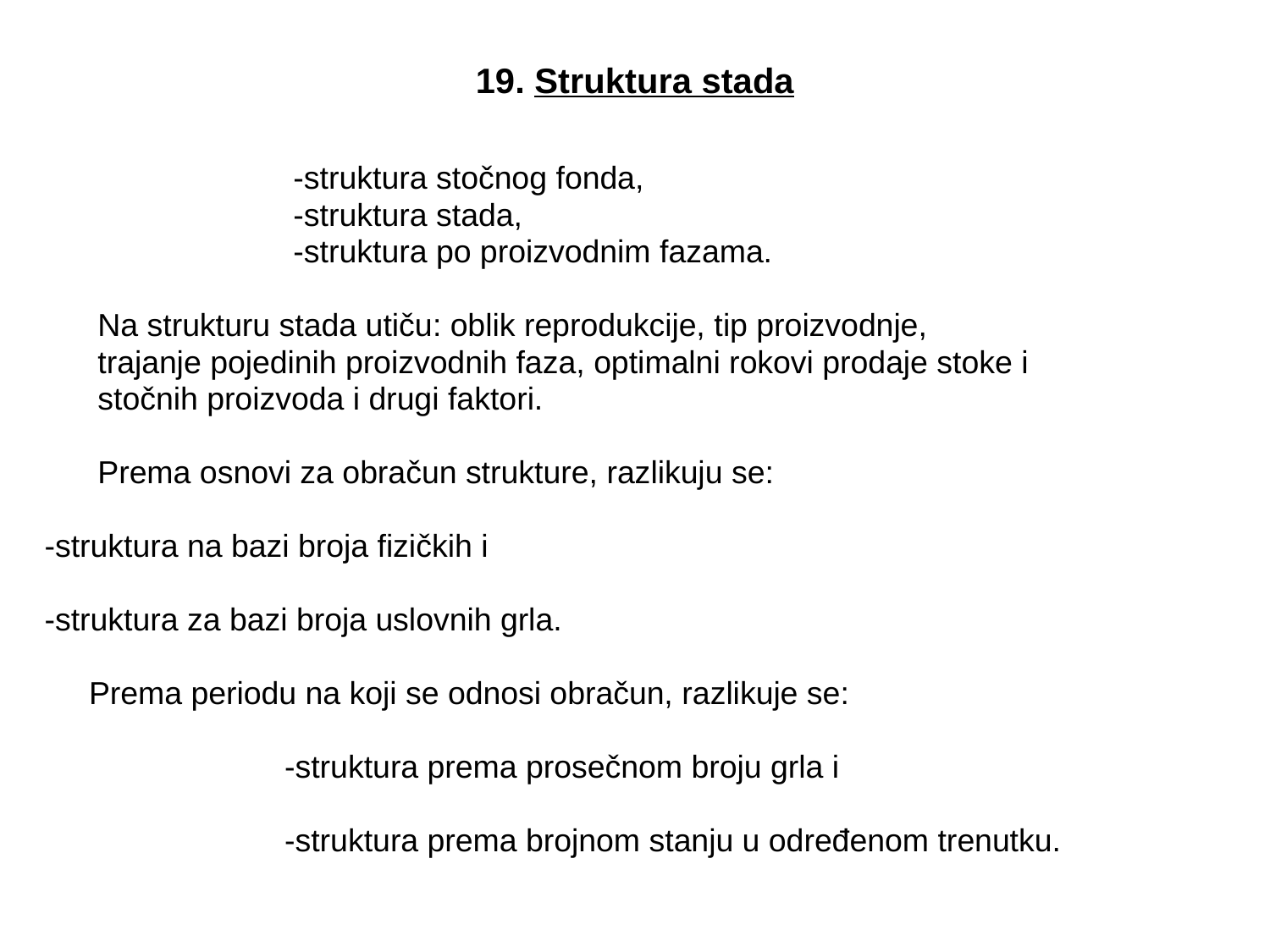

# 19. Struktura stada
                            -struktura stočnog fonda,
                            -struktura stada,
                            -struktura po proizvodnim fazama.

      Na strukturu stada utiču: oblik reprodukcije, tip proizvodnje,
      trajanje pojedinih proizvodnih faza, optimalni rokovi prodaje stoke i
      stočnih proizvoda i drugi faktori.

      Prema osnovi za obračun strukture, razlikuju se:

-struktura na bazi broja fizičkih i

-struktura za bazi broja uslovnih grla.

     Prema periodu na koji se odnosi obračun, razlikuje se:

                           -struktura prema prosečnom broju grla i

                           -struktura prema brojnom stanju u određenom trenutku.